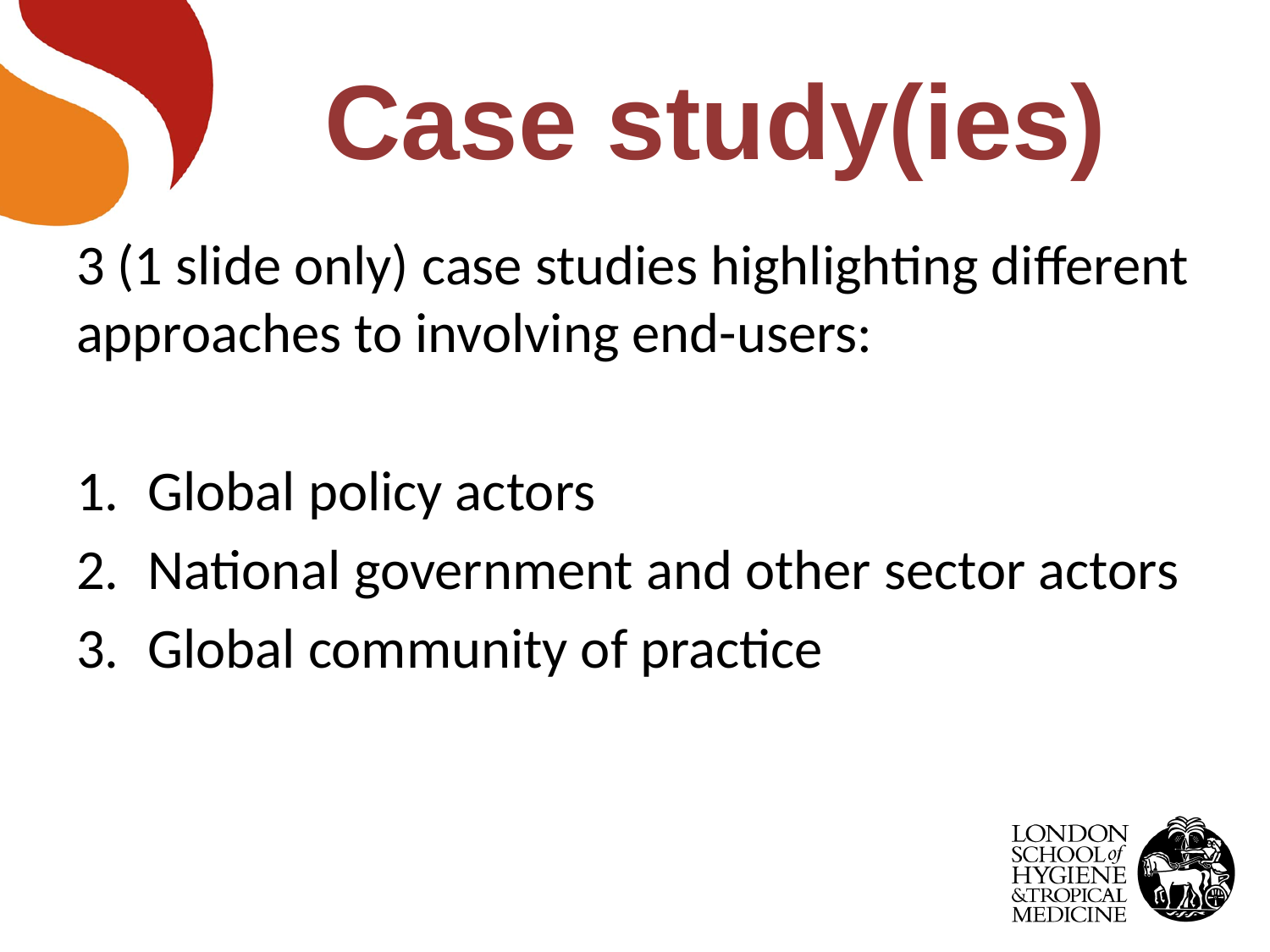

# Case study(ies)
3 (1 slide only) case studies highlighting different approaches to involving end-users:

Global policy actors
National government and other sector actors
Global community of practice